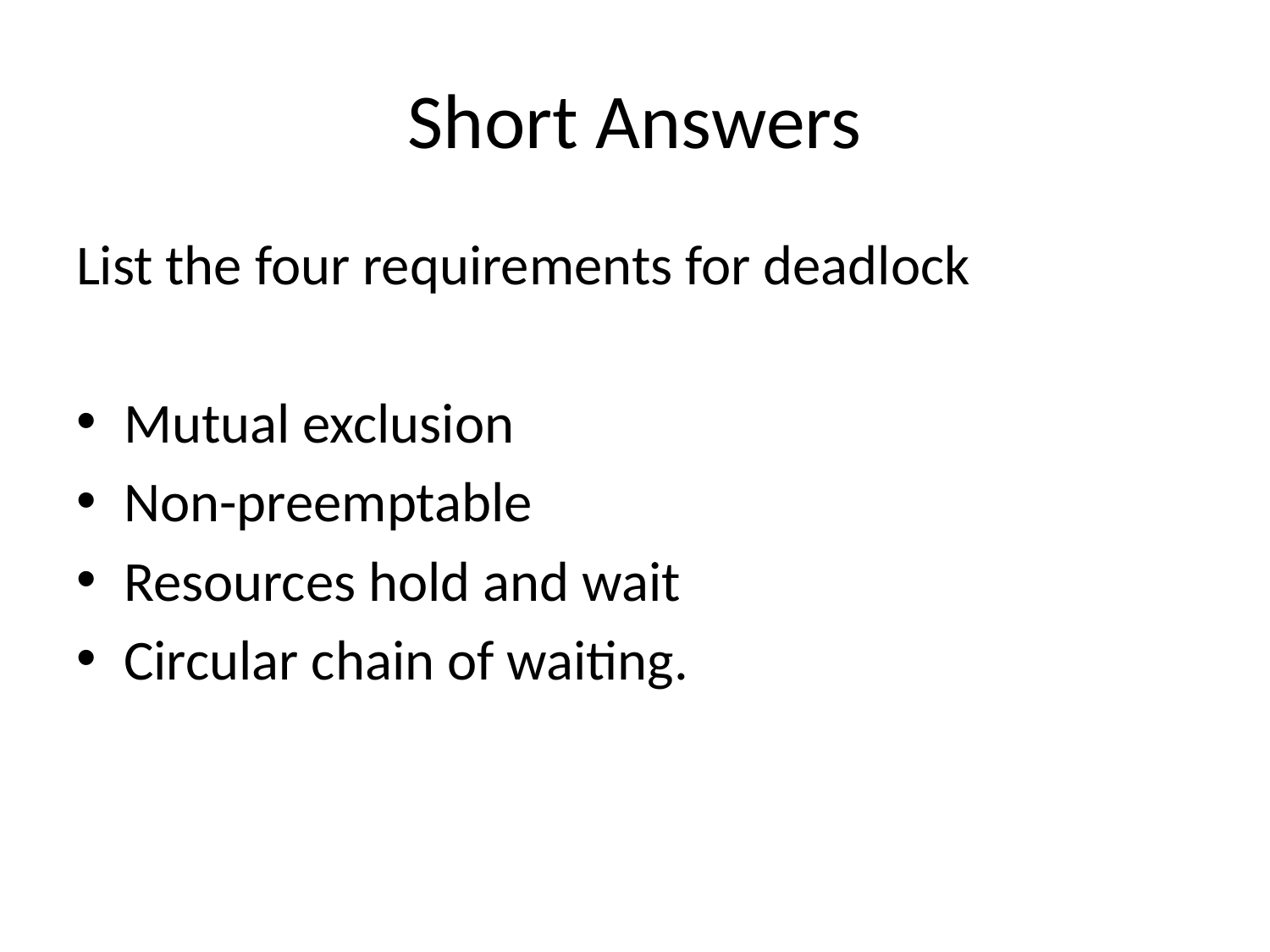

# Short Answers
List the four requirements for deadlock

Mutual exclusion
Non-preemptable
Resources hold and wait
Circular chain of waiting.